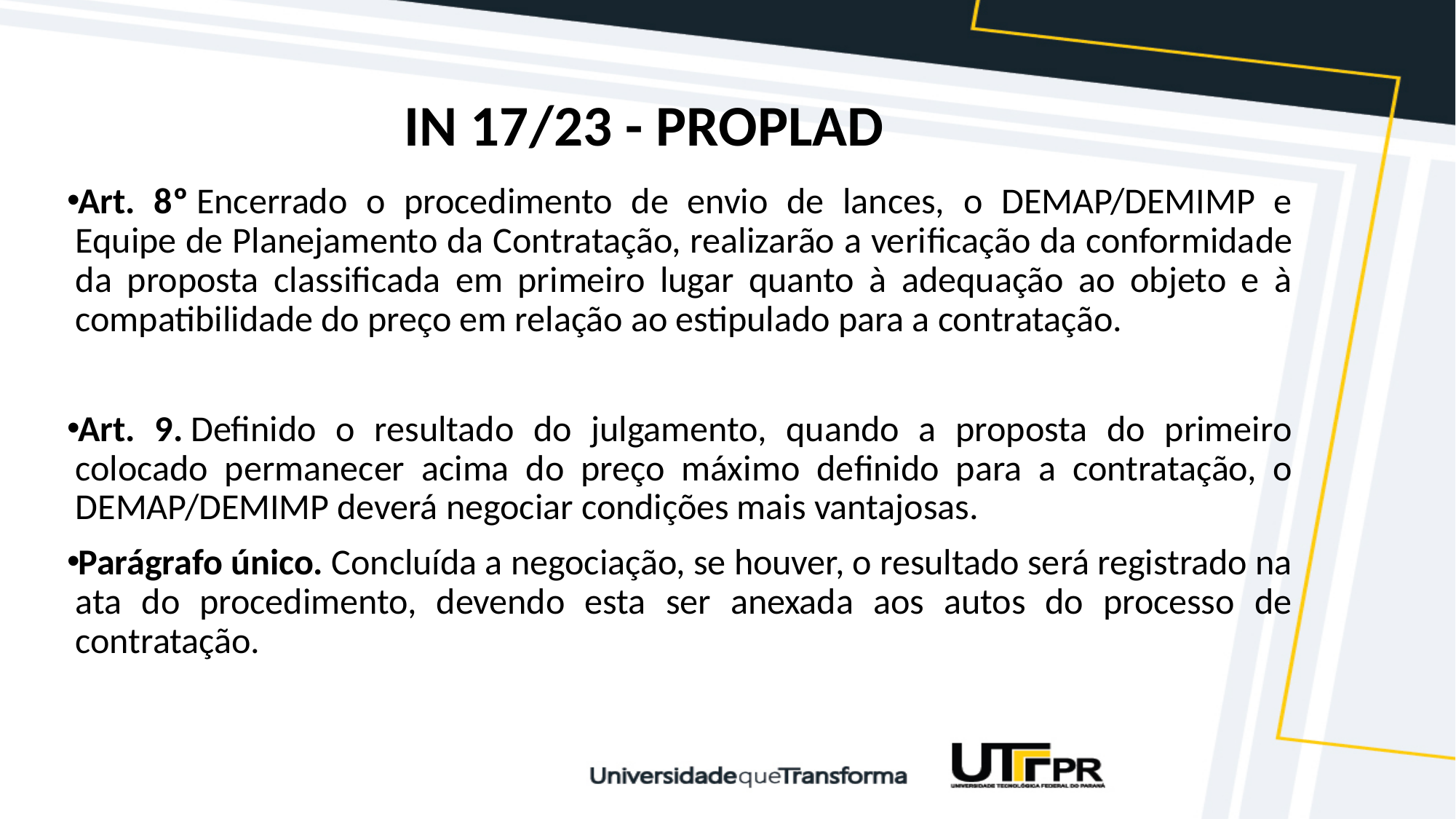

# IN 17/23 - PROPLAD
Art. 8º Encerrado o procedimento de envio de lances, o DEMAP/DEMIMP e Equipe de Planejamento da Contratação, realizarão a veriﬁcação da conformidade da proposta classiﬁcada em primeiro lugar quanto à adequação ao objeto e à compatibilidade do preço em relação ao estipulado para a contratação.

Art. 9. Deﬁnido o resultado do julgamento, quando a proposta do primeiro colocado permanecer acima do preço máximo deﬁnido para a contratação, o DEMAP/DEMIMP deverá negociar condições mais vantajosas.
Parágrafo único. Concluída a negociação, se houver, o resultado será registrado na ata do procedimento, devendo esta ser anexada aos autos do processo de contratação.